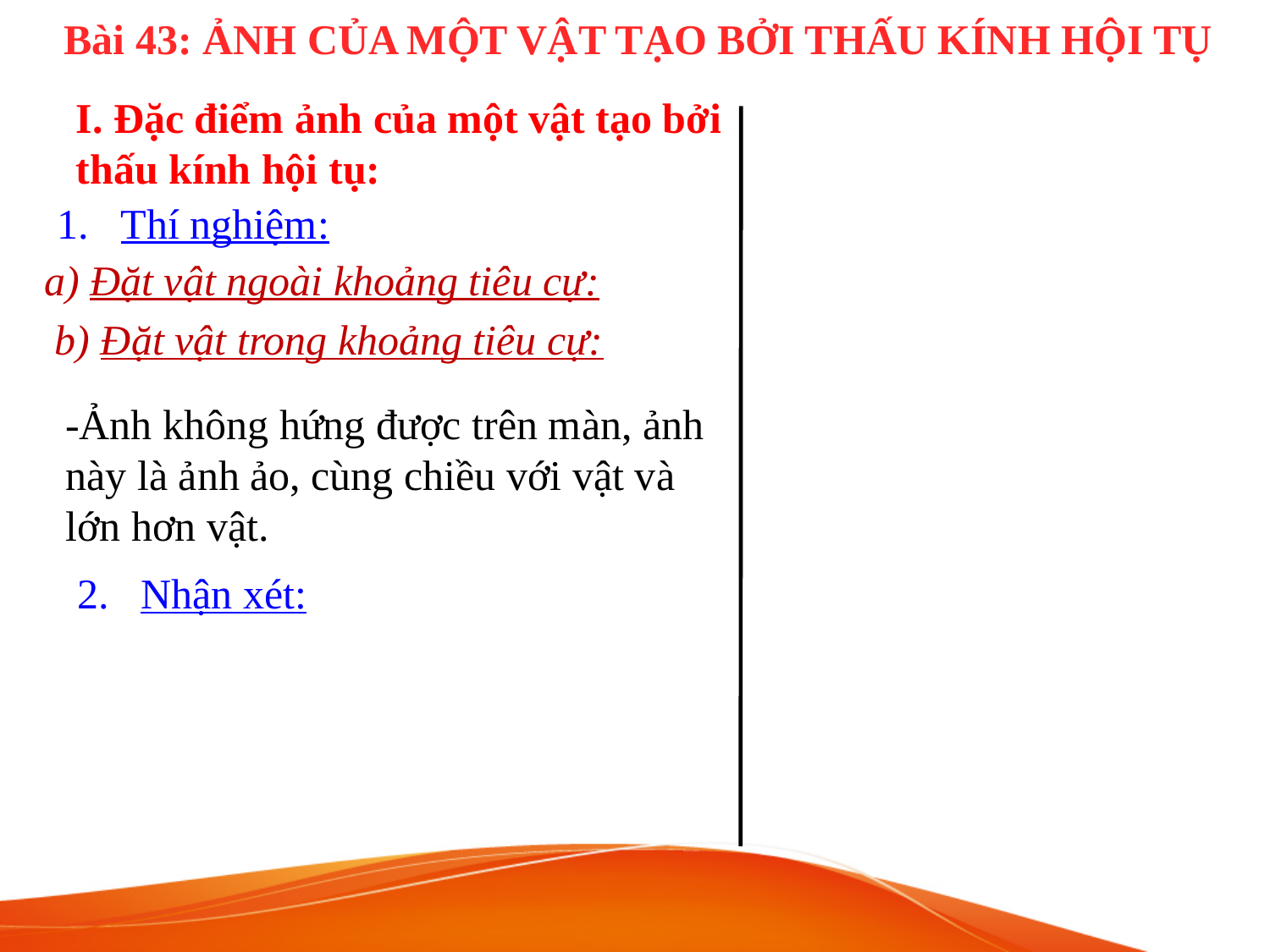

Bài 43: ẢNH CỦA MỘT VẬT TẠO BỞI THẤU KÍNH HỘI TỤ
I. Đặc điểm ảnh của một vật tạo bởi thấu kính hội tụ:
Thí nghiệm:
a) Đặt vật ngoài khoảng tiêu cự:
b) Đặt vật trong khoảng tiêu cự:
-Ảnh không hứng được trên màn, ảnh này là ảnh ảo, cùng chiều với vật và lớn hơn vật.
Nhận xét: